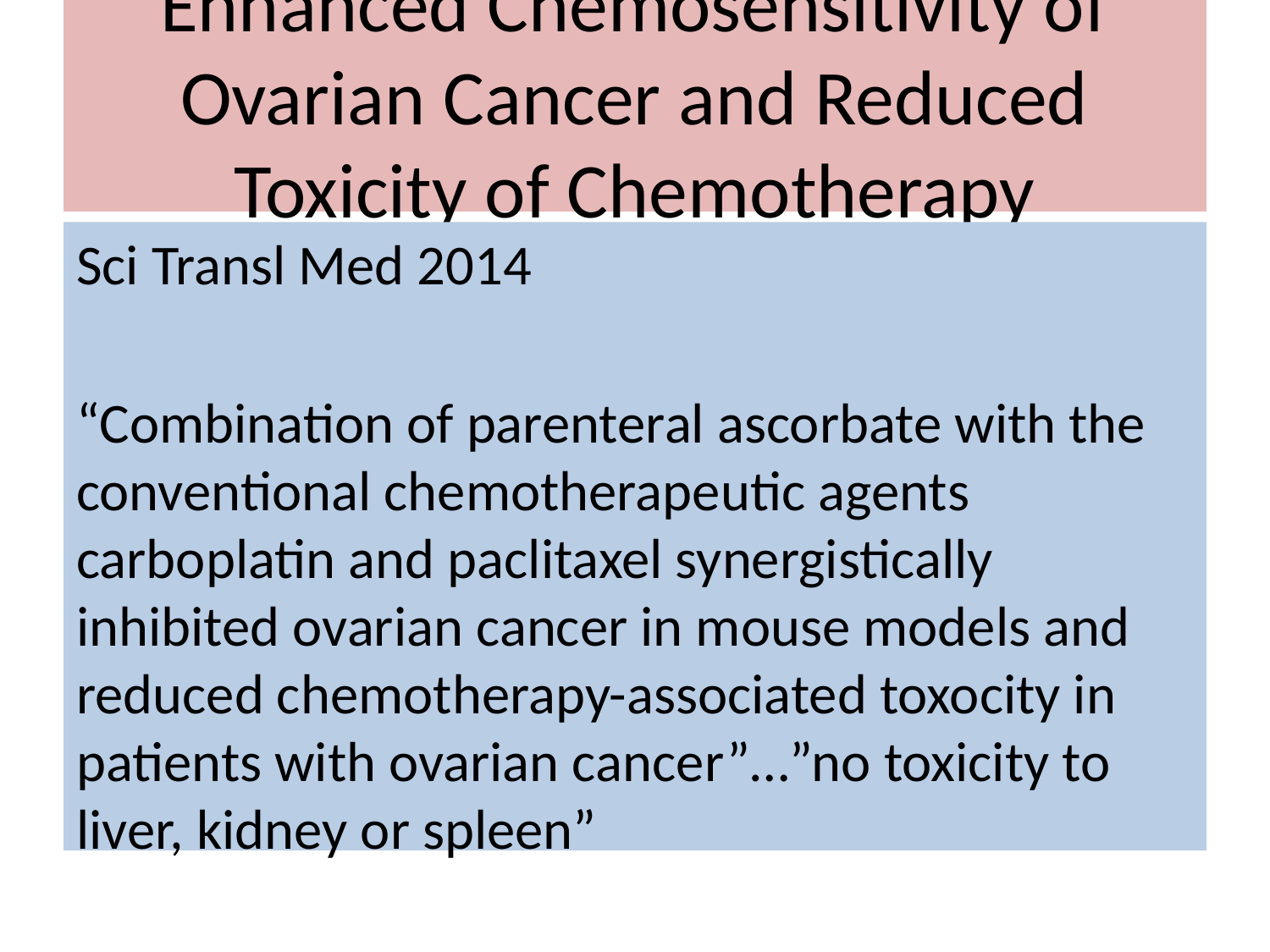

# High-Dose Parenteral Ascorbate Enhanced Chemosensitivity of Ovarian Cancer and Reduced Toxicity of Chemotherapy
Sci Transl Med 2014

“Combination of parenteral ascorbate with the conventional chemotherapeutic agents carboplatin and paclitaxel synergistically inhibited ovarian cancer in mouse models and reduced chemotherapy-associated toxocity in patients with ovarian cancer”…”no toxicity to liver, kidney or spleen”